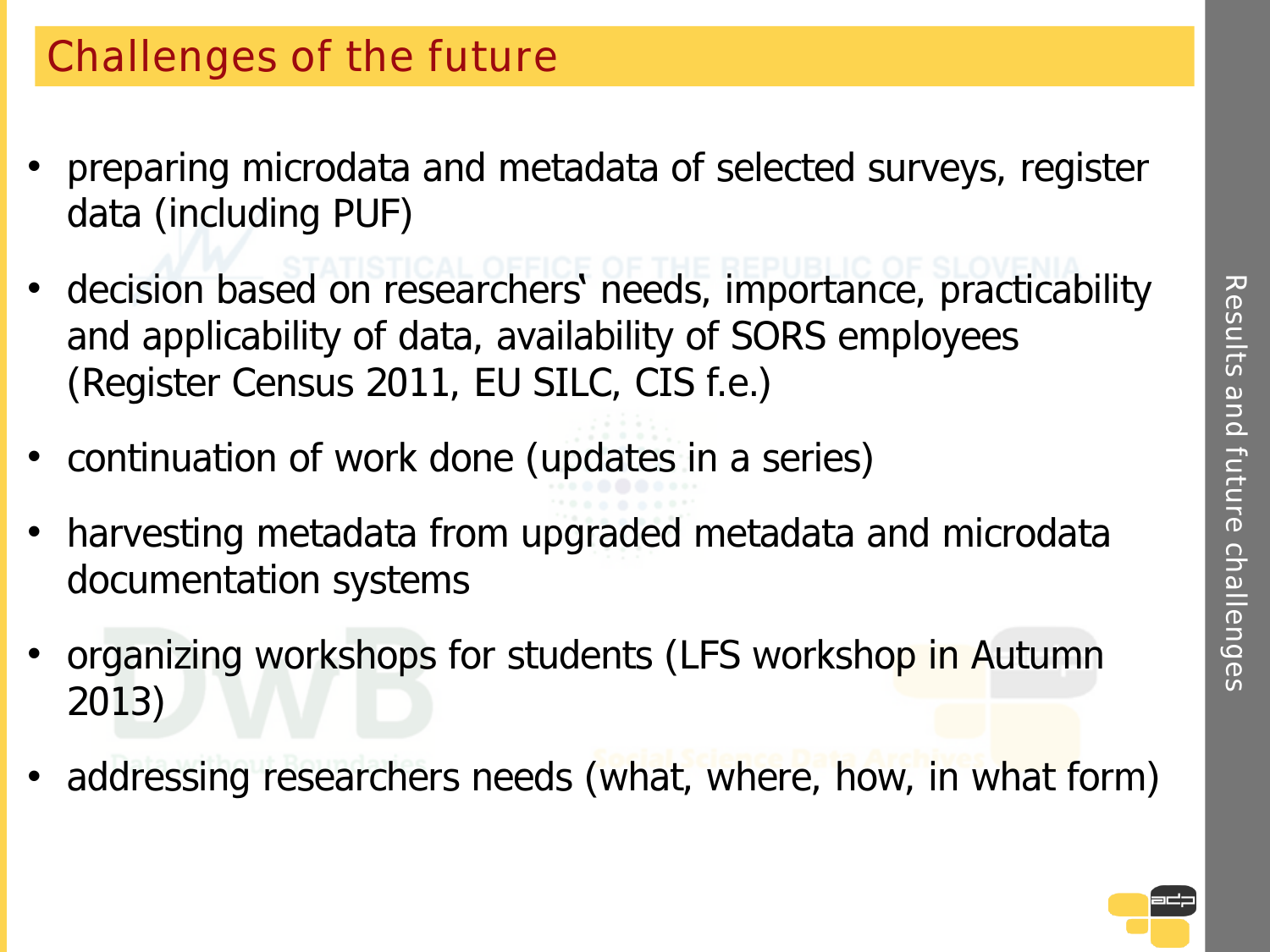

Results and future challenges
# Challenges of the future

preparing microdata and metadata of selected surveys, register data (including PUF)
decision based on researchers‘ needs, importance, practicability and applicability of data, availability of SORS employees (Register Census 2011, EU SILC, CIS f.e.)
continuation of work done (updates in a series)
harvesting metadata from upgraded metadata and microdata documentation systems
organizing workshops for students (LFS workshop in Autumn 2013)
addressing researchers needs (what, where, how, in what form)